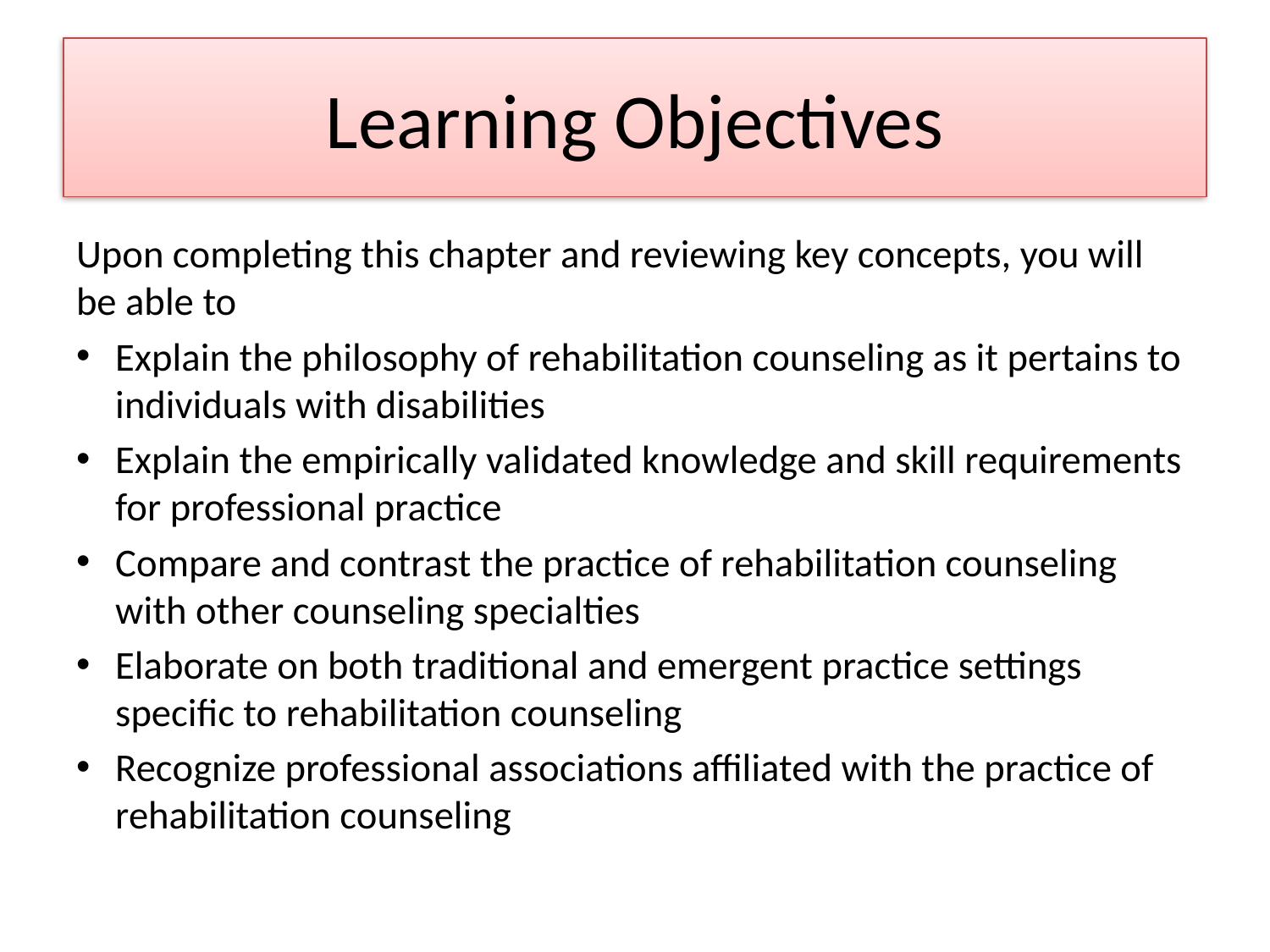

# Learning Objectives
Upon completing this chapter and reviewing key concepts, you will be able to
Explain the philosophy of rehabilitation counseling as it pertains to individuals with disabilities
Explain the empirically validated knowledge and skill requirements for professional practice
Compare and contrast the practice of rehabilitation counseling with other counseling specialties
Elaborate on both traditional and emergent practice settings specific to rehabilitation counseling
Recognize professional associations affiliated with the practice of rehabilitation counseling